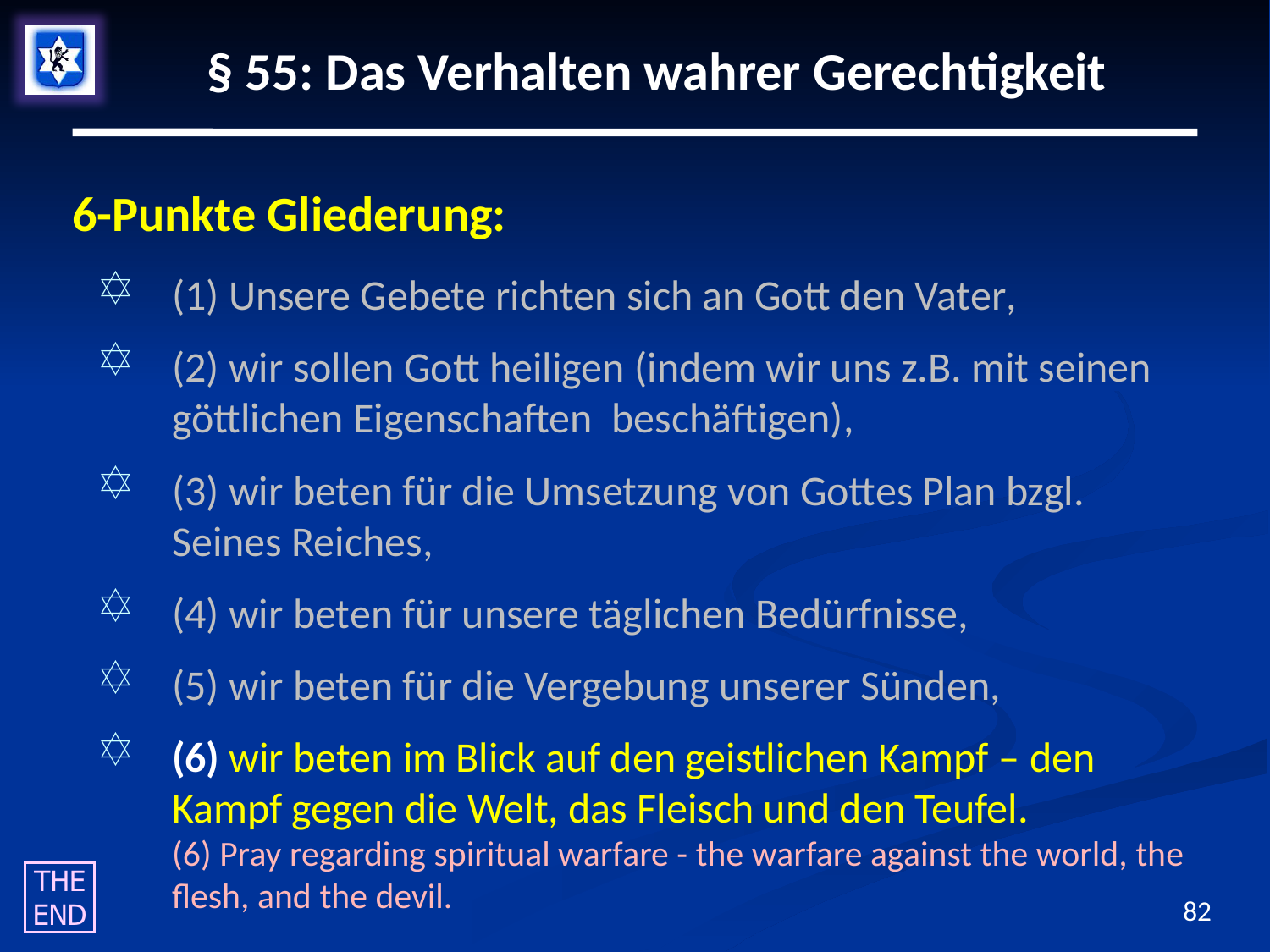

# § 55: Das Verhalten wahrer Gerechtigkeit
6-Punkte Gliederung:
(1) Unsere Gebete richten sich an Gott den Vater,
(2) wir sollen Gott heiligen (indem wir uns z.B. mit seinen göttlichen Eigenschaften  beschäftigen),
(3) wir beten für die Umsetzung von Gottes Plan bzgl. Seines Reiches,
(4) wir beten für unsere täglichen Bedürfnisse,
(5) wir beten für die Vergebung unserer Sünden,
(6) wir beten im Blick auf den geistlichen Kampf – den Kampf gegen die Welt, das Fleisch und den Teufel.
(6) Pray regarding spiritual warfare - the warfare against the world, the flesh, and the devil.

THE END
82